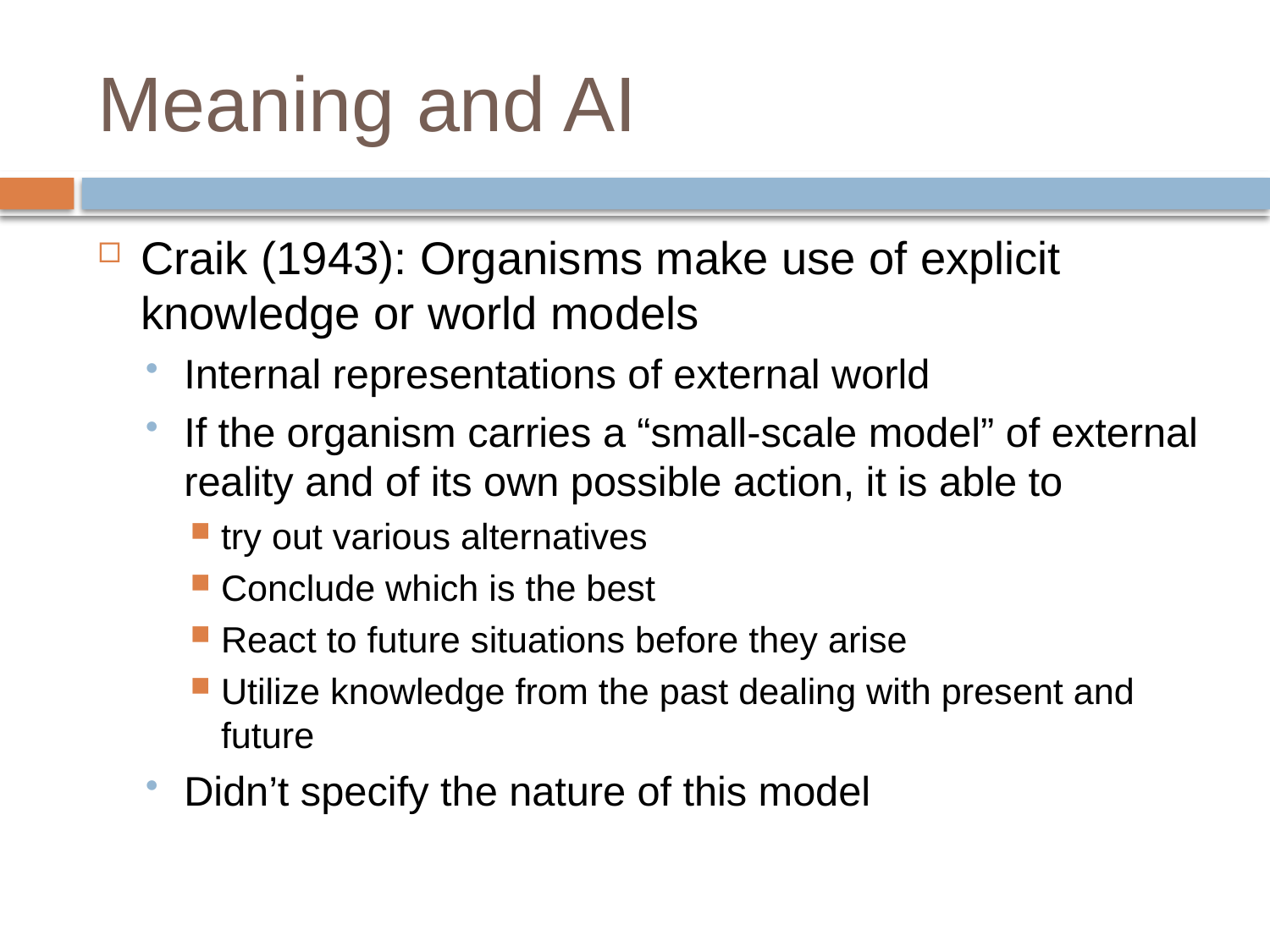

# Meaning and AI
Craik (1943): Organisms make use of explicit knowledge or world models
Internal representations of external world
If the organism carries a “small-scale model” of external reality and of its own possible action, it is able to
try out various alternatives
Conclude which is the best
React to future situations before they arise
Utilize knowledge from the past dealing with present and future
Didn’t specify the nature of this model